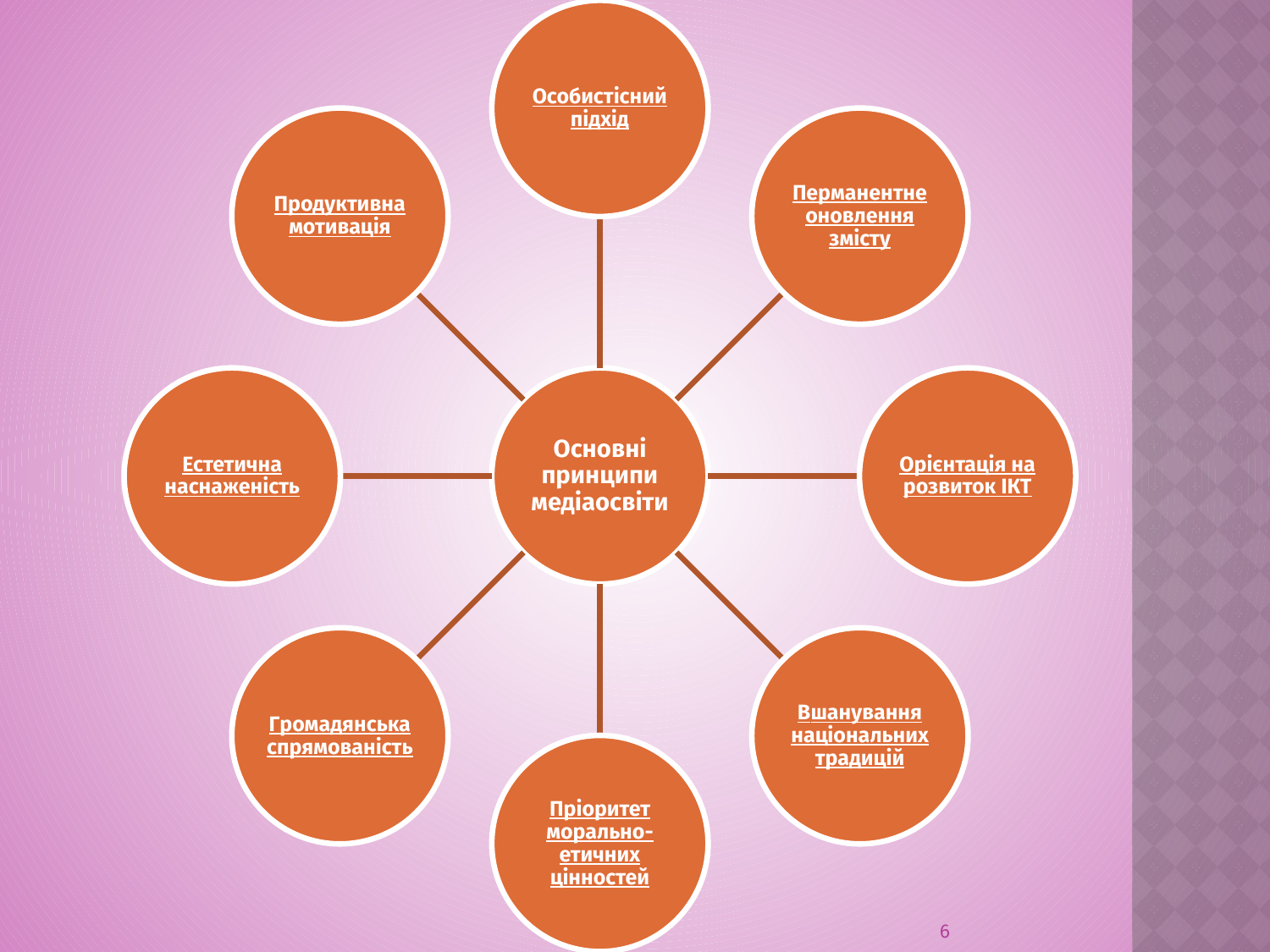

Основні принципи медіаосвіти

Особистісний підхід

Перманентне оновлення змісту

Орієнтація на розвиток ІКТ

Вшанування національних традицій

Пріоритет морально-етичних цінностей

Громадянська спрямованість

Естетична наснаженість

Продуктивна мотивація
6